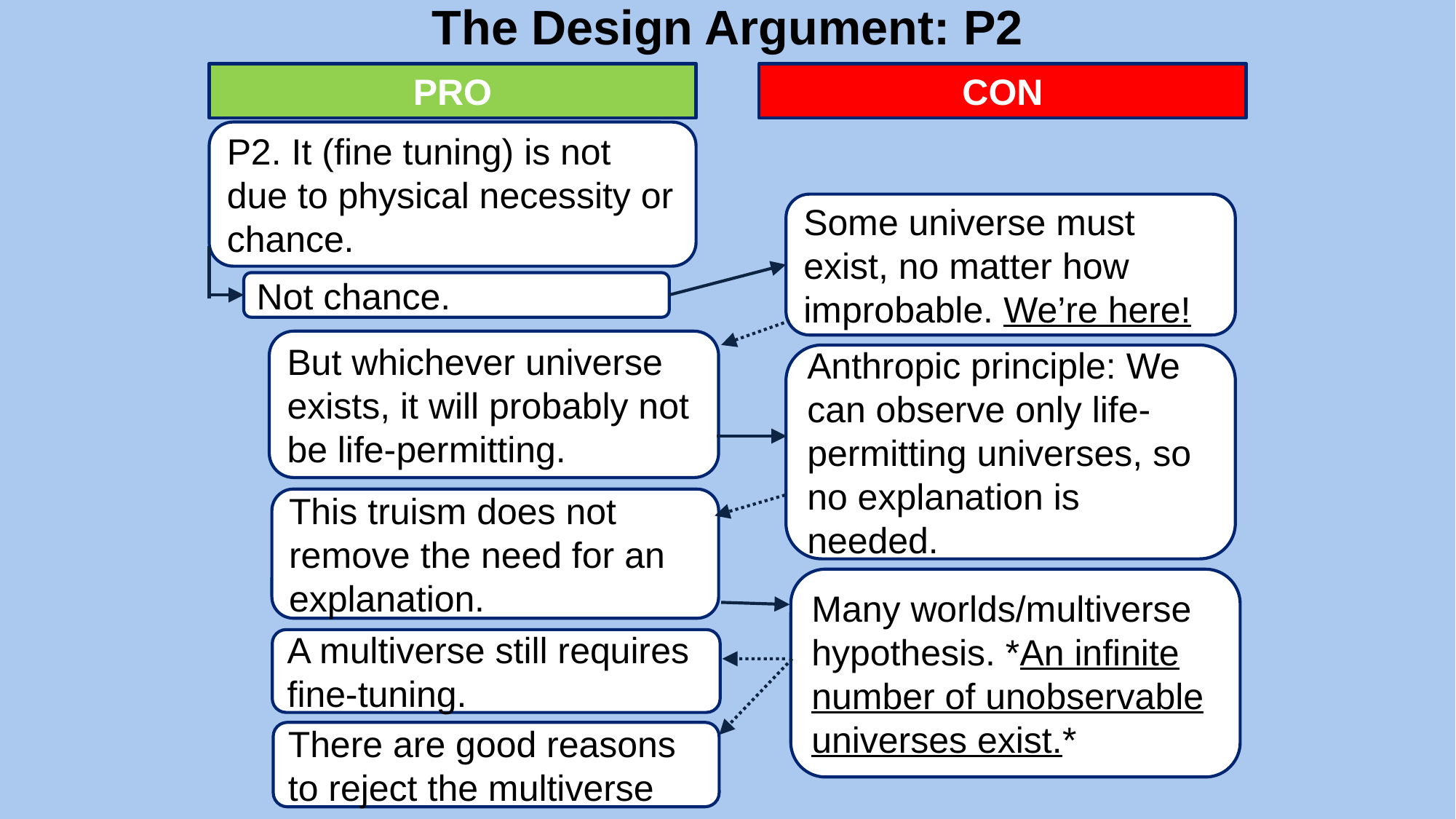

# The Design Argument: P2
PRO
CON
P2. It (fine tuning) is not due to physical necessity or chance.
Some universe must exist, no matter how improbable. We’re here!
Not chance.
But whichever universe exists, it will probably not be life-permitting.
Anthropic principle: We can observe only life-permitting universes, so no explanation is needed.
This truism does not remove the need for an explanation.
Many worlds/multiverse hypothesis. *An infinite number of unobservable universes exist.*
A multiverse still requires fine-tuning.
There are good reasons to reject the multiverse